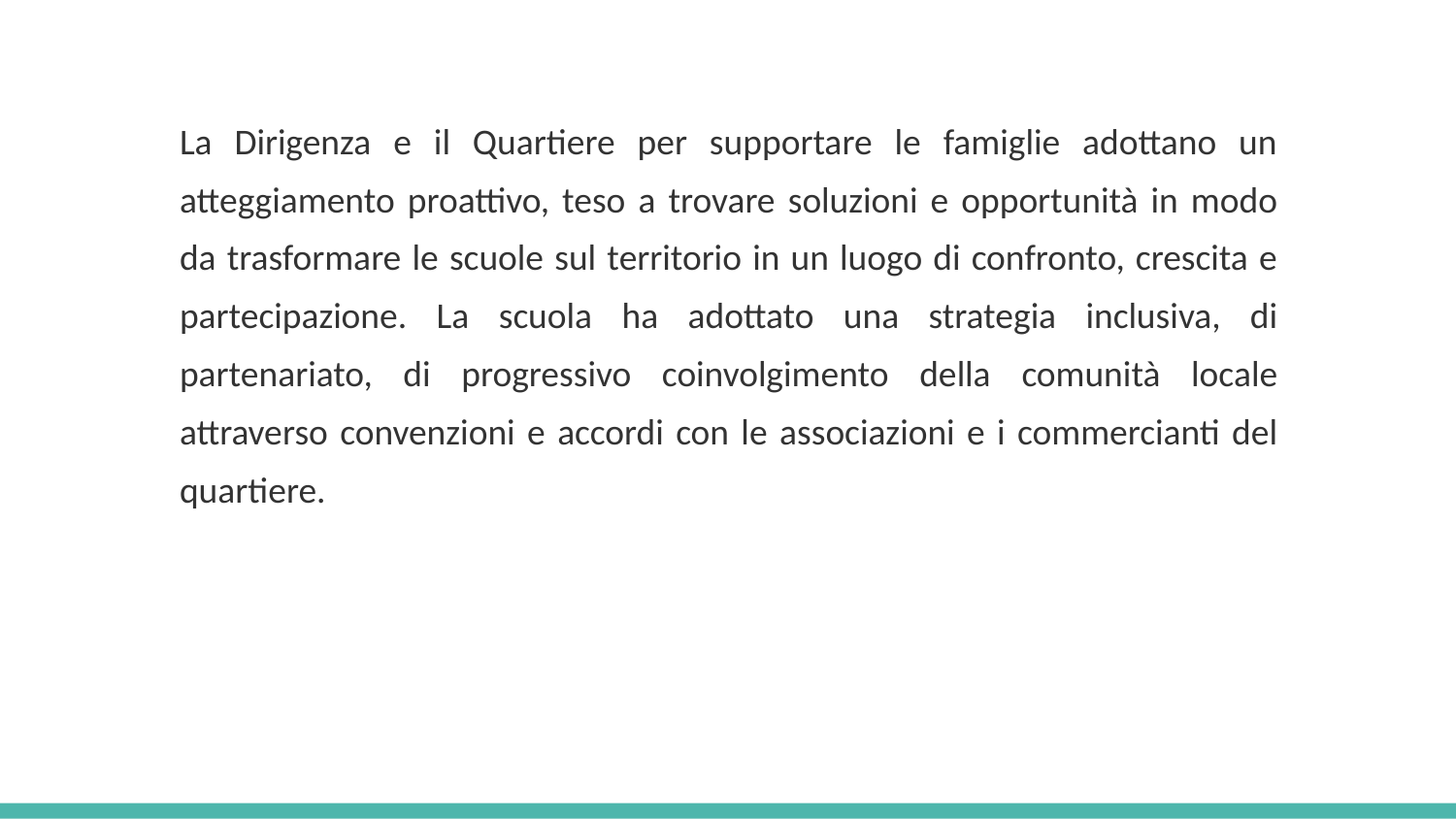

La Dirigenza e il Quartiere per supportare le famiglie adottano un atteggiamento proattivo, teso a trovare soluzioni e opportunità in modo da trasformare le scuole sul territorio in un luogo di confronto, crescita e partecipazione. La scuola ha adottato una strategia inclusiva, di partenariato, di progressivo coinvolgimento della comunità locale attraverso convenzioni e accordi con le associazioni e i commercianti del quartiere.